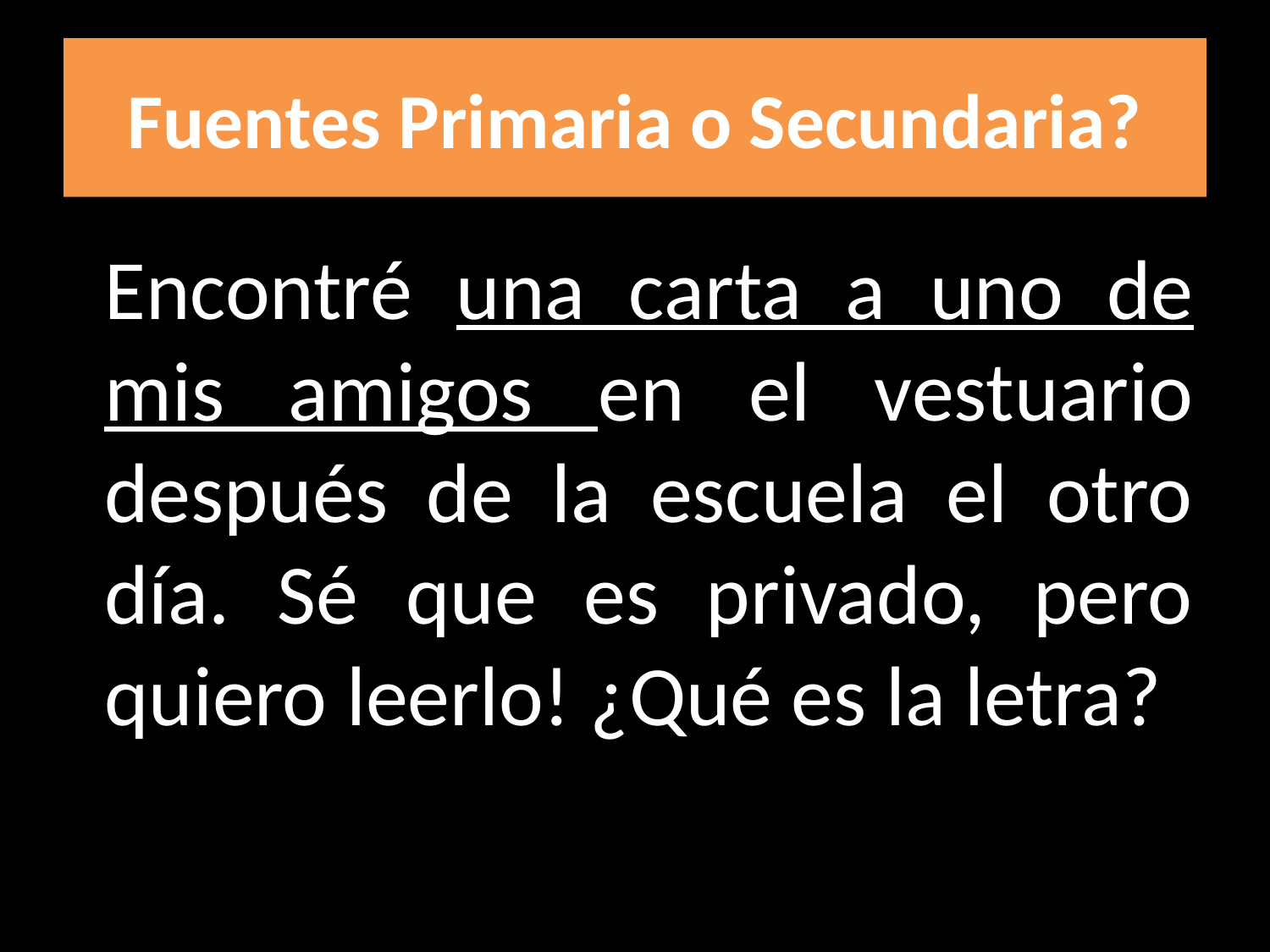

# Fuentes Primaria o Secundaria?
Encontré una carta a uno de mis amigos en el vestuario después de la escuela el otro día. Sé que es privado, pero quiero leerlo! ¿Qué es la letra?